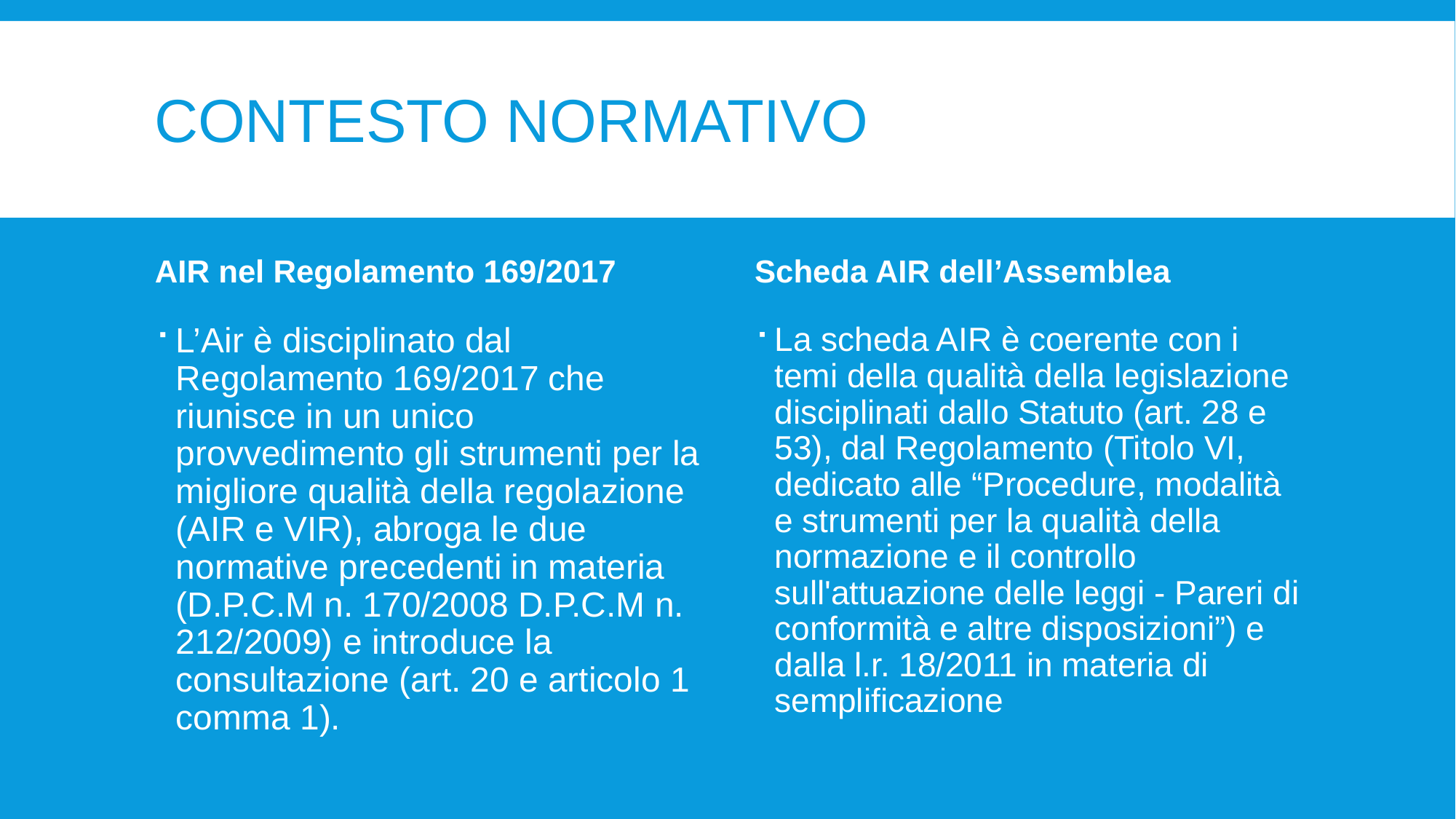

# Contesto normativo
AIR nel Regolamento 169/2017
Scheda AIR dell’Assemblea
La scheda AIR è coerente con i temi della qualità della legislazione disciplinati dallo Statuto (art. 28 e 53), dal Regolamento (Titolo VI, dedicato alle “Procedure, modalità e strumenti per la qualità della normazione e il controllo sull'attuazione delle leggi - Pareri di conformità e altre disposizioni”) e dalla l.r. 18/2011 in materia di semplificazione
L’Air è disciplinato dal Regolamento 169/2017 che riunisce in un unico provvedimento gli strumenti per la migliore qualità della regolazione (AIR e VIR), abroga le due normative precedenti in materia (D.P.C.M n. 170/2008 D.P.C.M n. 212/2009) e introduce la consultazione (art. 20 e articolo 1 comma 1).